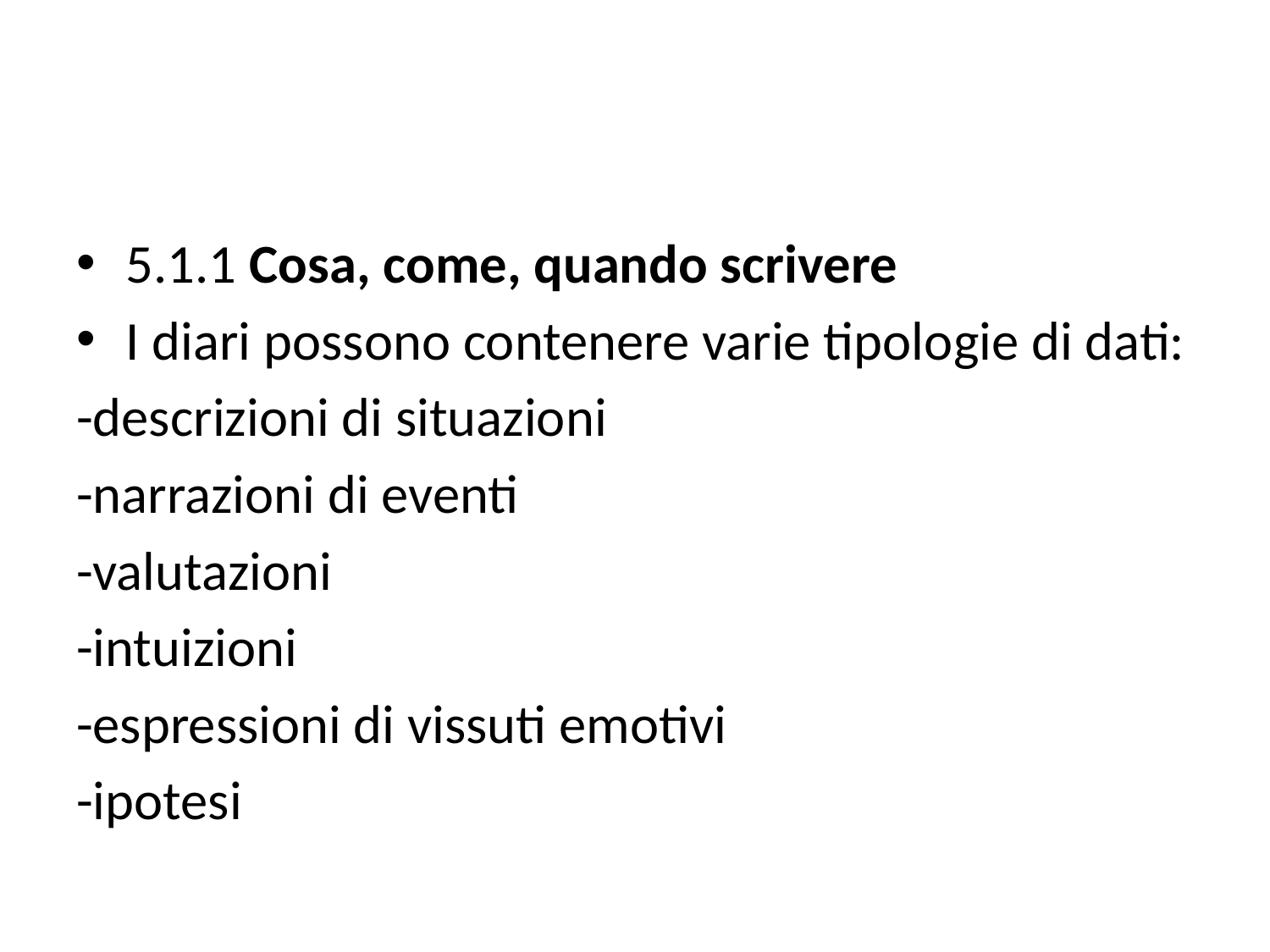

5.1.1 Cosa, come, quando scrivere
I diari possono contenere varie tipologie di dati:
-descrizioni di situazioni
-narrazioni di eventi
-valutazioni
-intuizioni
-espressioni di vissuti emotivi
-ipotesi